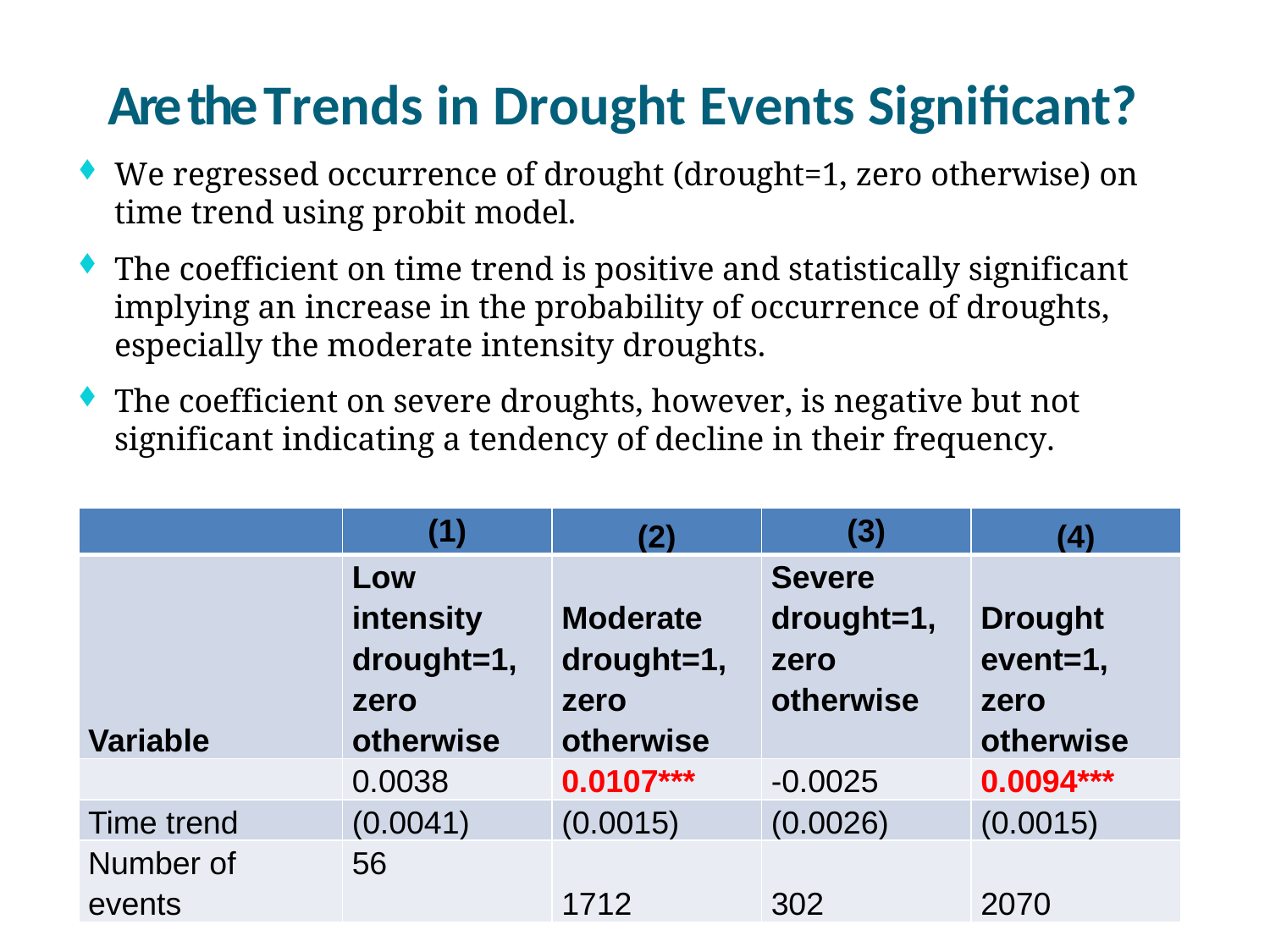

# Are the Trends in Drought Events Significant?

We regressed occurrence of drought (drought=1, zero otherwise) on time trend using probit model.

The coefficient on time trend is positive and statistically significant implying an increase in the probability of occurrence of droughts, especially the moderate intensity droughts.

The coefficient on severe droughts, however, is negative but not significant indicating a tendency of decline in their frequency.
|  | (1) | (2) | (3) | (4) |
| --- | --- | --- | --- | --- |
| Variable | Low intensity drought=1, zero otherwise | Moderate drought=1, zero otherwise | Severe drought=1, zero otherwise | Drought event=1, zero otherwise |
|  | 0.0038 | 0.0107\*\*\* | -0.0025 | 0.0094\*\*\* |
| Time trend | (0.0041) | (0.0015) | (0.0026) | (0.0015) |
| Number of events | 56 | 1712 | 302 | 2070 |